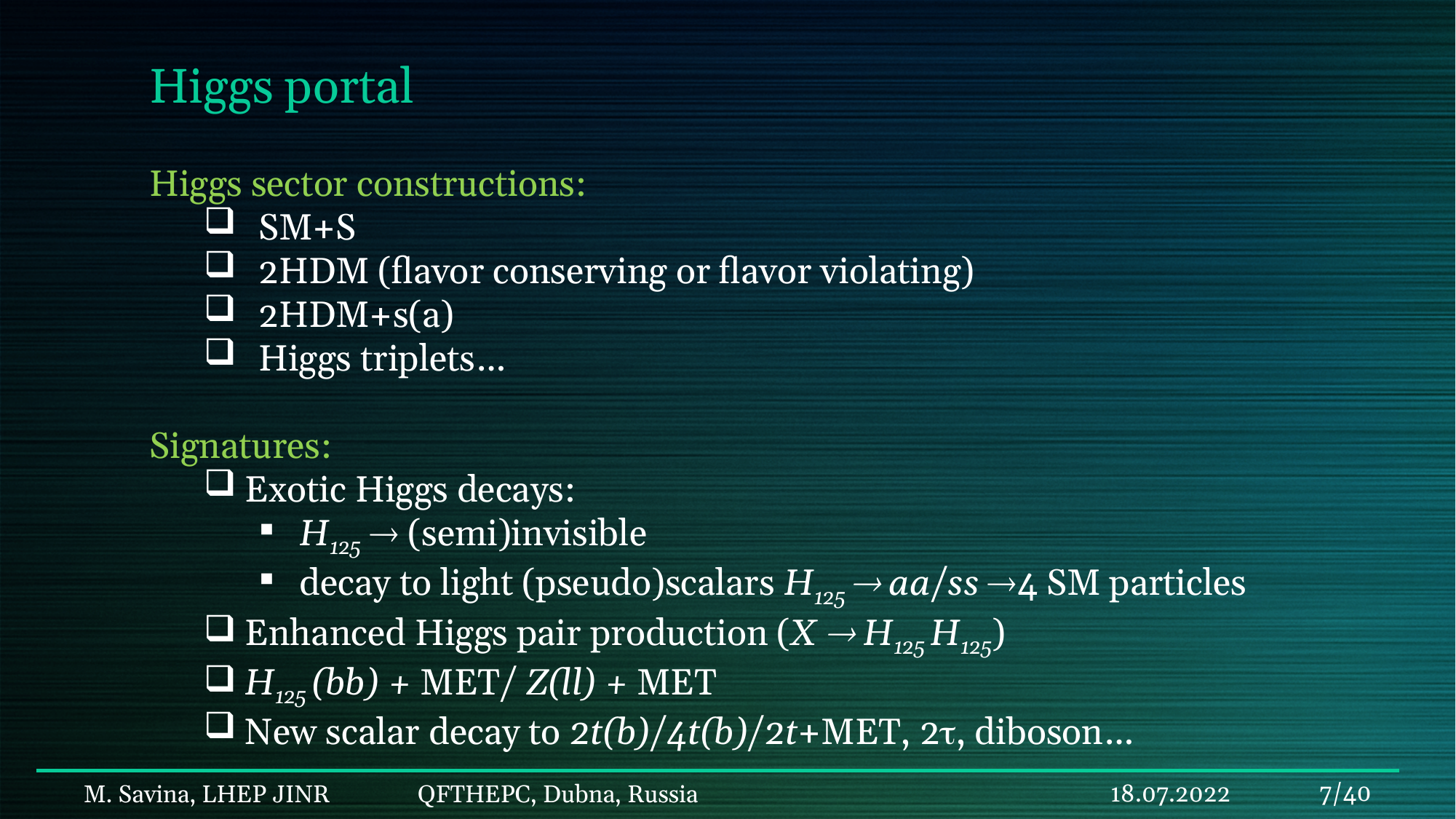

Higgs portal

Higgs sector constructions:
SM+S
2HDM (flavor conserving or flavor violating)
2HDM+s(a)
Higgs triplets…

Signatures:
Exotic Higgs decays:
H125 → (semi)invisible
decay to light (pseudo)scalars H125 → aa/ss →4 SM particles
Enhanced Higgs pair production (X → H125 H125)
H125 (bb) + MET/ Z(ll) + MET
New scalar decay to 2t(b)/4t(b)/2t+MET, 2τ, diboson…
M. Savina, LHEP JINR               QFTHEPC, Dubna, Russia
18.07.2022
7